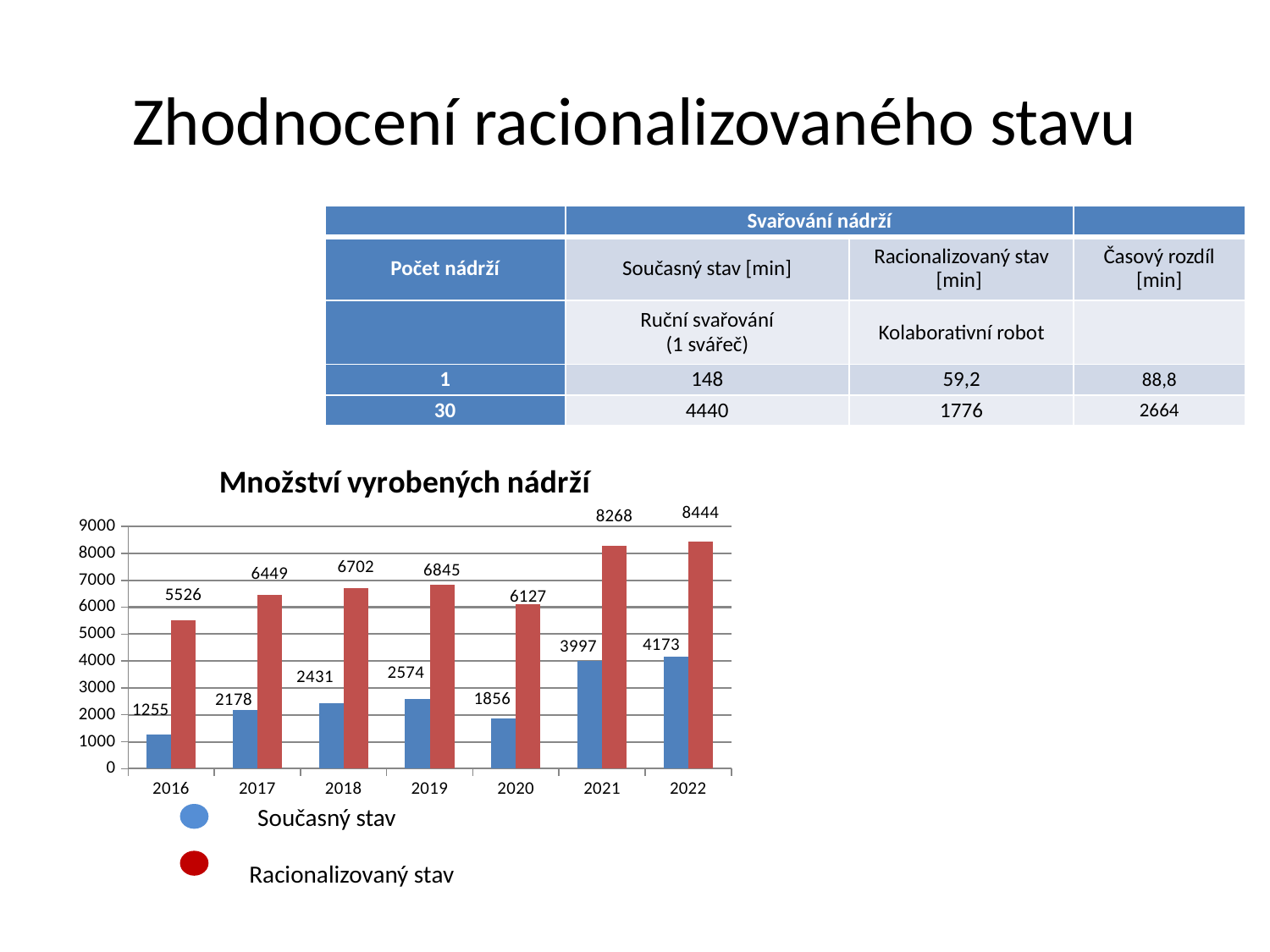

# Zhodnocení racionalizovaného stavu
|  | Svařování nádrží |  |  |
| --- | --- | --- | --- |
| Počet nádrží | Současný stav [min] | Racionalizovaný stav [min] | Časový rozdíl [min] |
|  | Ruční svařování (1 svářeč) | Kolaborativní robot |  |
| 1 | 148 | 59,2 | 88,8 |
| 30 | 4440 | 1776 | 2664 |

### Chart: Množství vyrobených nádrží

| Category | Současný stav | Optimalizovaný stav |
|---|---|---|
| 2016 | 1255.0 | 5526.0 |
| 2017 | 2178.0 | 6449.0 |
| 2018 | 2431.0 | 6702.0 |
| 2019 | 2574.0 | 6845.0 |
| 2020 | 1856.0 | 6127.0 |
| 2021 | 3997.0 | 8268.0 |
| 2022 | 4173.0 | 8444.0 |
Současný stav

Racionalizovaný stav